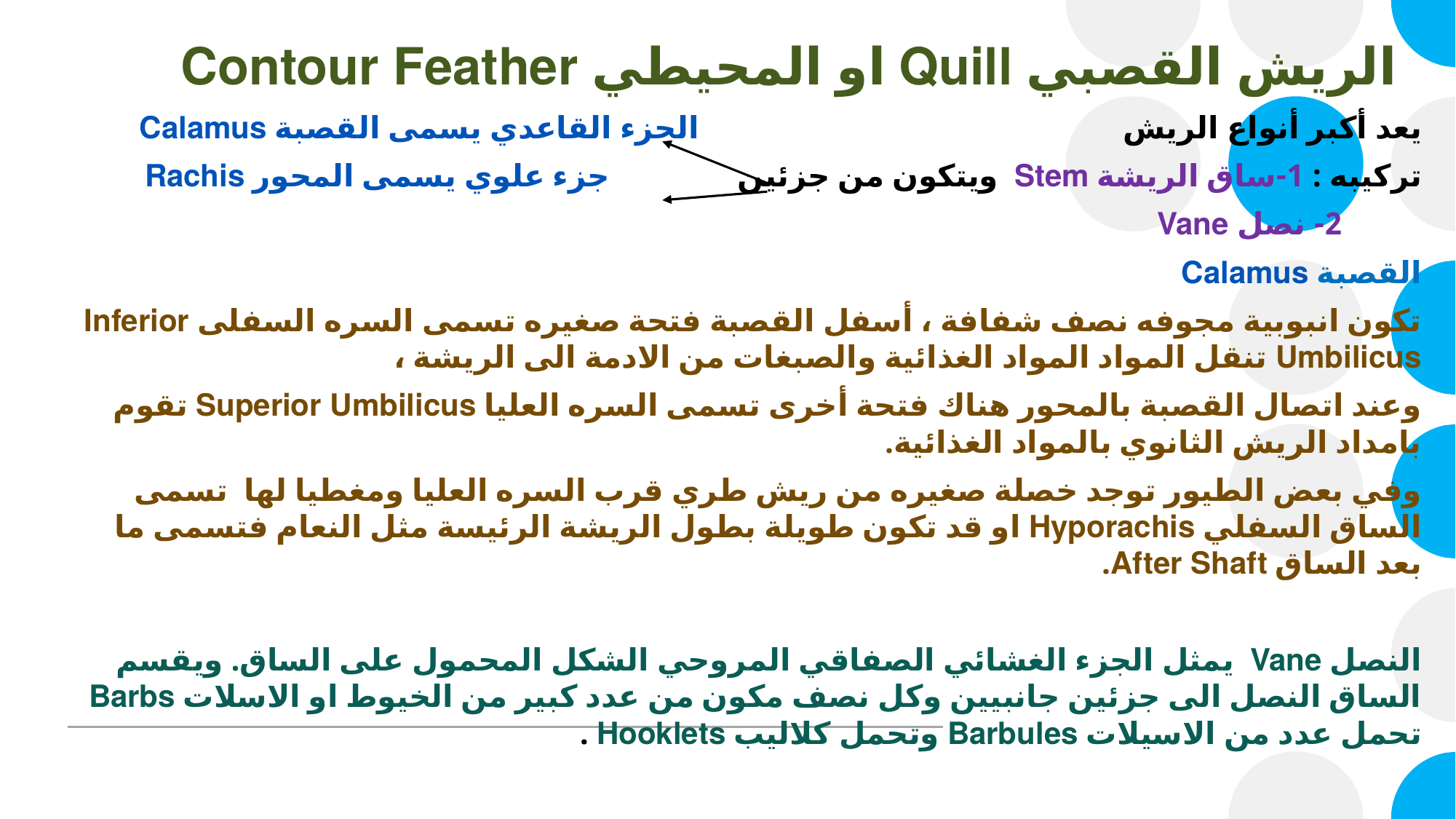

# الريش القصبي Quill او المحيطي Contour Feather
يعد أكبر أنواع الريش                                                     الجزء القاعدي يسمى القصبة Calamus
تركيبه : 1-ساق الريشة Stem  ويتكون من جزئين                جزء علوي يسمى المحور Rachis
          2- نصل Vane
القصبة Calamus
تكون انبوبية مجوفه نصف شفافة ، أسفل القصبة فتحة صغيره تسمى السره السفلى Inferior Umbilicus تنقل المواد المواد الغذائية والصبغات من الادمة الى الريشة ،
وعند اتصال القصبة بالمحور هناك فتحة أخرى تسمى السره العليا Superior Umbilicus تقوم بامداد الريش الثانوي بالمواد الغذائية.
وفي بعض الطيور توجد خصلة صغيره من ريش طري قرب السره العليا ومغطيا لها  تسمى الساق السفلي Hyporachis او قد تكون طويلة بطول الريشة الرئيسة مثل النعام فتسمى ما بعد الساق After Shaft.

النصل Vane  يمثل الجزء الغشائي الصفاقي المروحي الشكل المحمول على الساق. ويقسم الساق النصل الى جزئين جانبيين وكل نصف مكون من عدد كبير من الخيوط او الاسلات Barbs تحمل عدد من الاسيلات Barbules وتحمل كلاليب Hooklets .